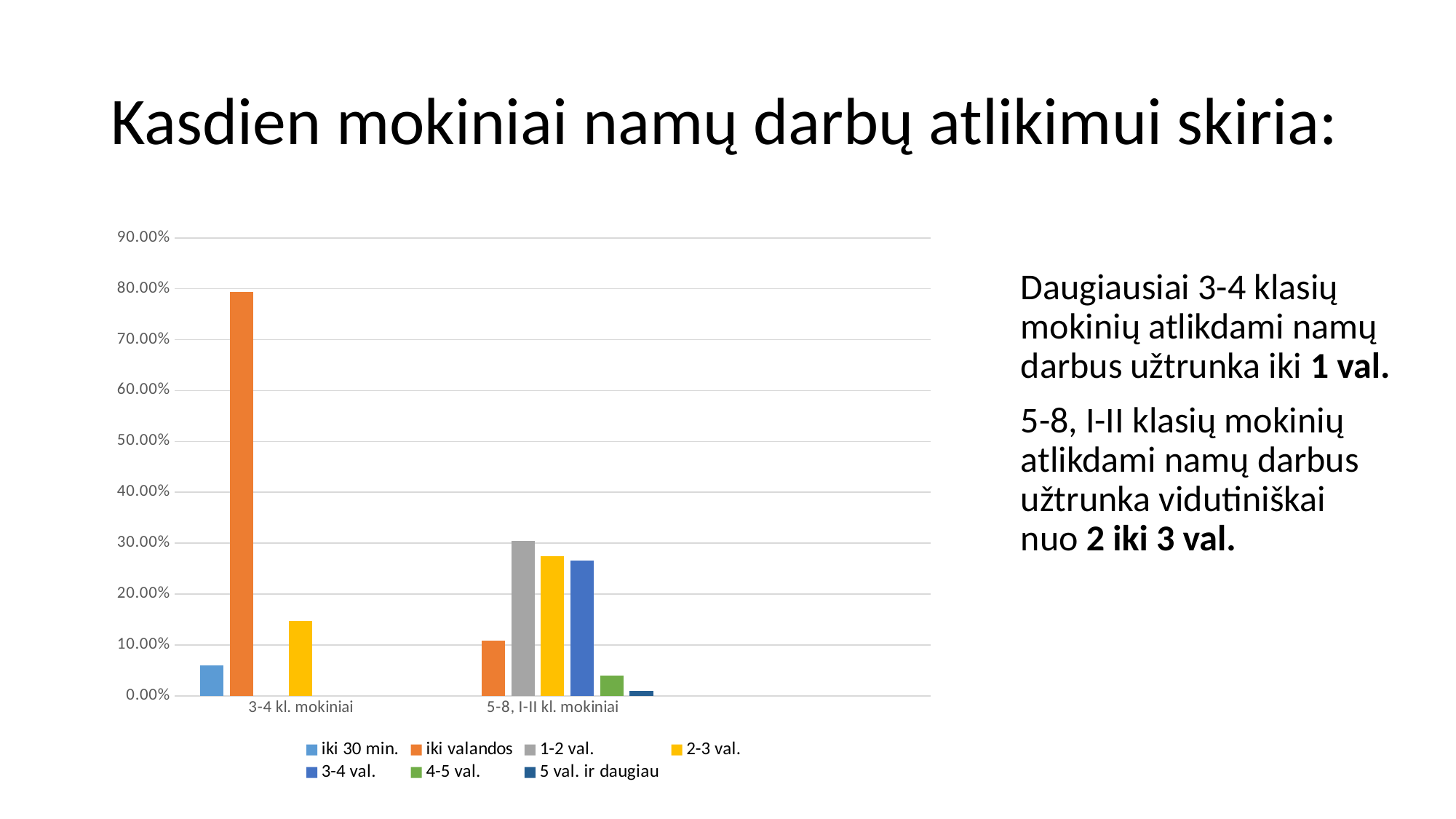

# Kasdien mokiniai namų darbų atlikimui skiria:

### Chart

| Category | iki 30 min. | iki valandos | 1-2 val. | 2-3 val. | 3-4 val. | 4-5 val. | 5 val. ir daugiau |
|---|---|---|---|---|---|---|---|
| 3-4 kl. mokiniai | 0.059 | 0.794 | None | 0.147 | None | None | None |
| 5-8, I-II kl. mokiniai | None | 0.108 | 0.304 | 0.275 | 0.265 | 0.039 | 0.01 |
Daugiausiai 3-4 klasių mokinių atlikdami namų darbus užtrunka iki 1 val.
5-8, I-II klasių mokinių atlikdami namų darbus užtrunka vidutiniškai nuo 2 iki 3 val.